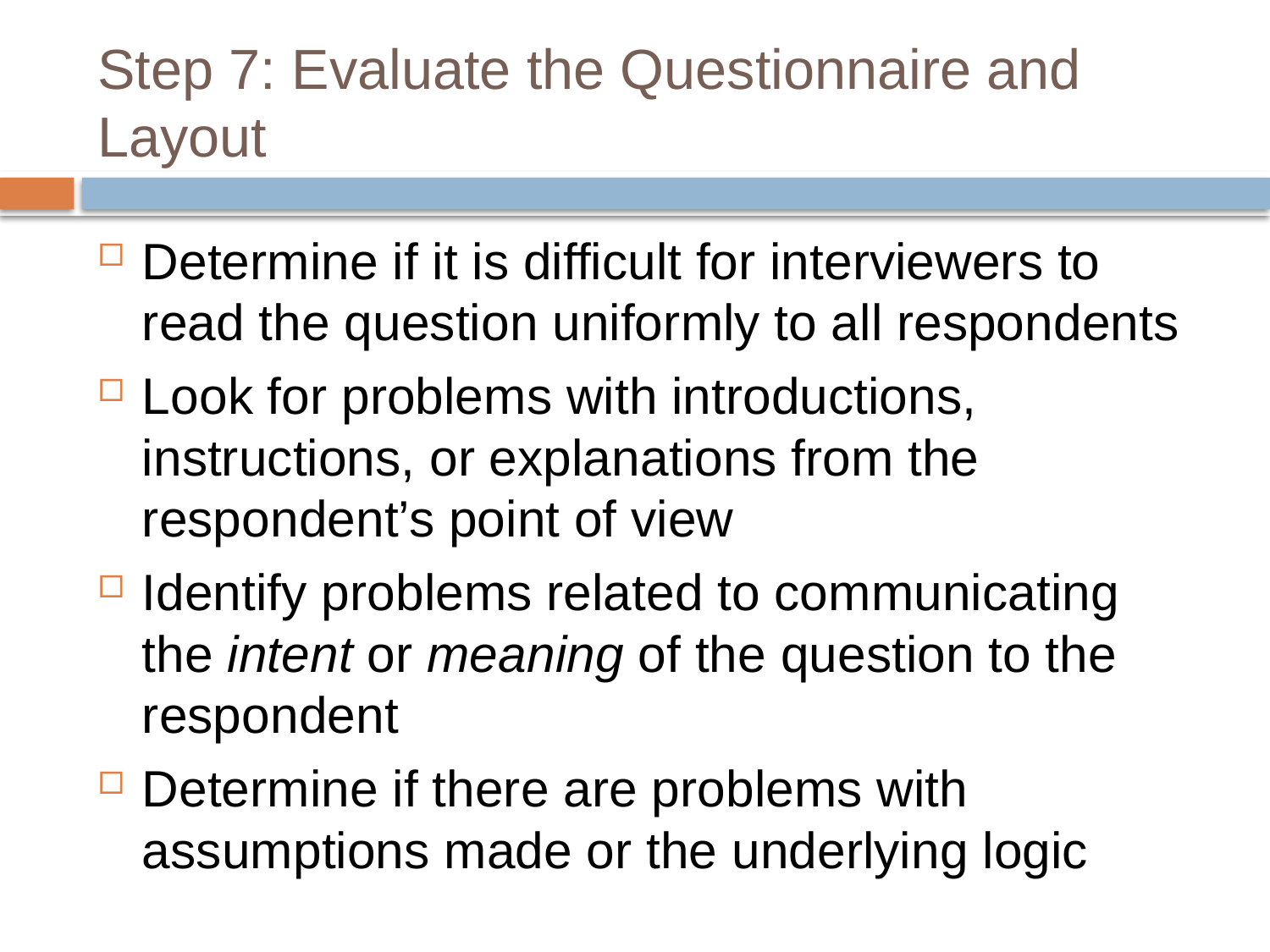

# Step 7: Evaluate the Questionnaire and Layout
Determine if it is difficult for interviewers to read the question uniformly to all respondents
Look for problems with introductions, instructions, or explanations from the respondent’s point of view
Identify problems related to communicating the intent or meaning of the question to the respondent
Determine if there are problems with assumptions made or the underlying logic